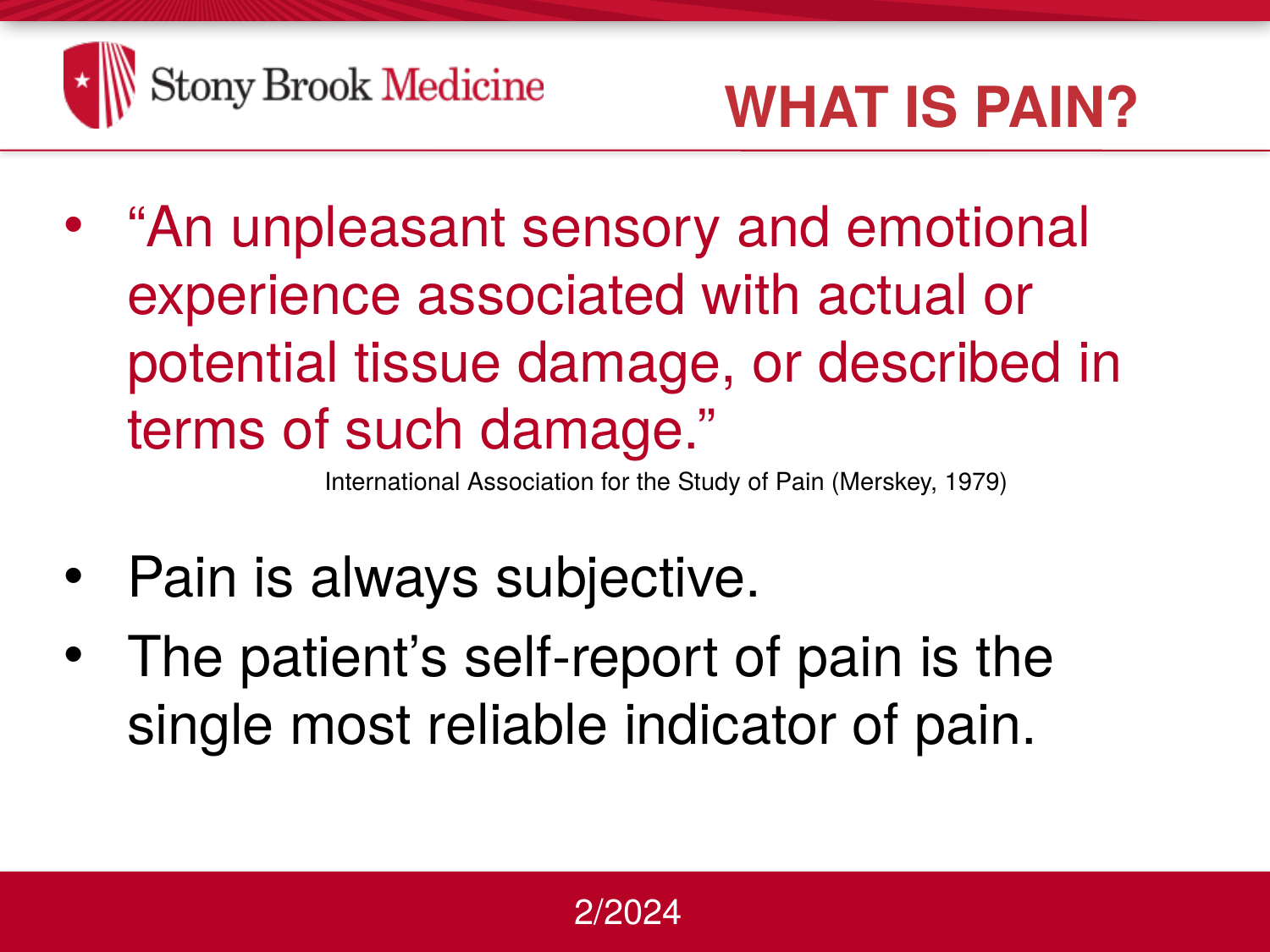

What is pain?
“An unpleasant sensory and emotional experience associated with actual or potential tissue damage, or described in terms of such damage.”
International Association for the Study of Pain (Merskey, 1979)

Pain is always subjective.
The patient’s self-report of pain is the single most reliable indicator of pain.

2/2024